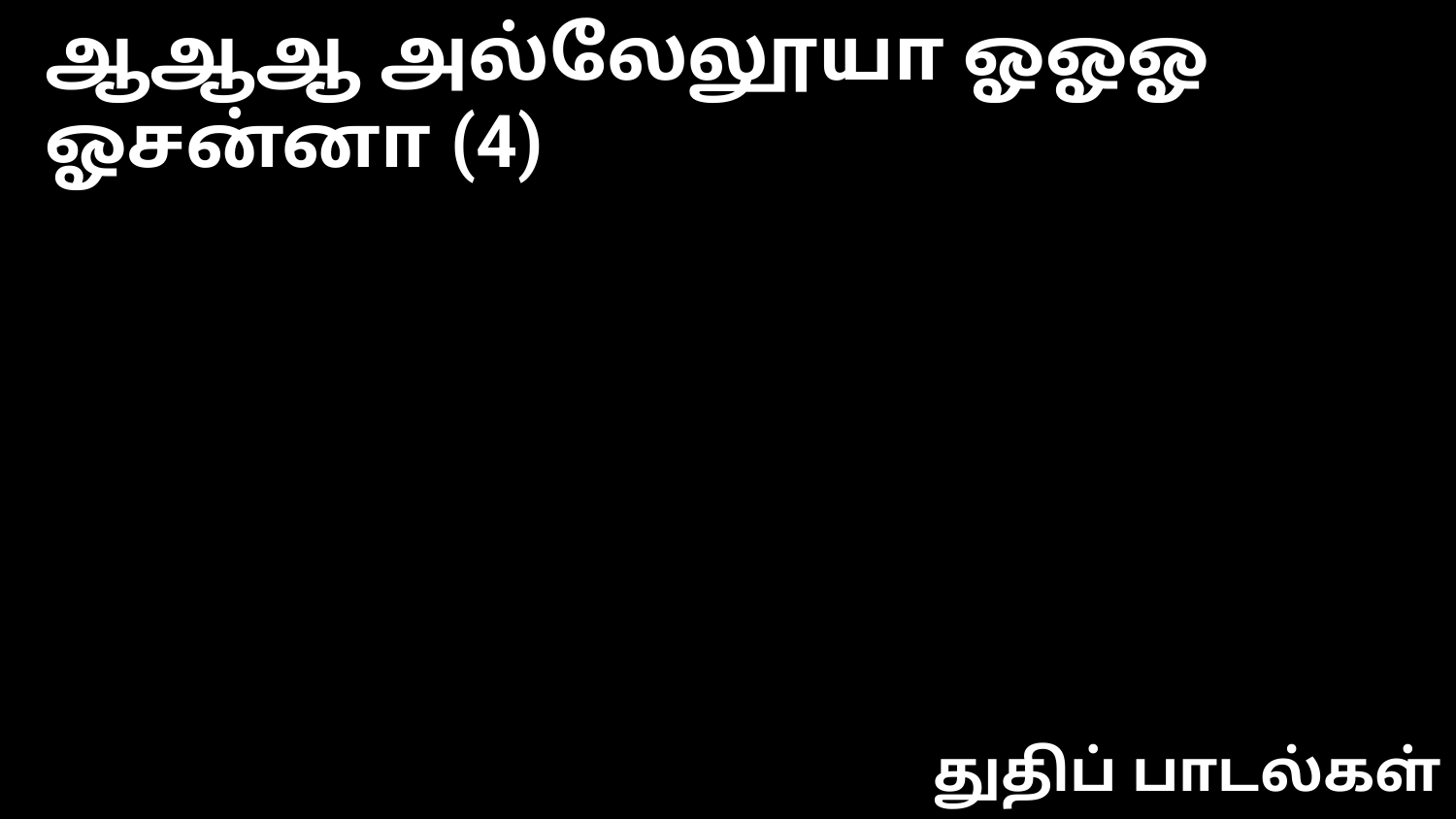

ஆஆஆ அல்லேலூயா ஓஓஓ ஓசன்னா (4)

துதிப் பாடல்கள்